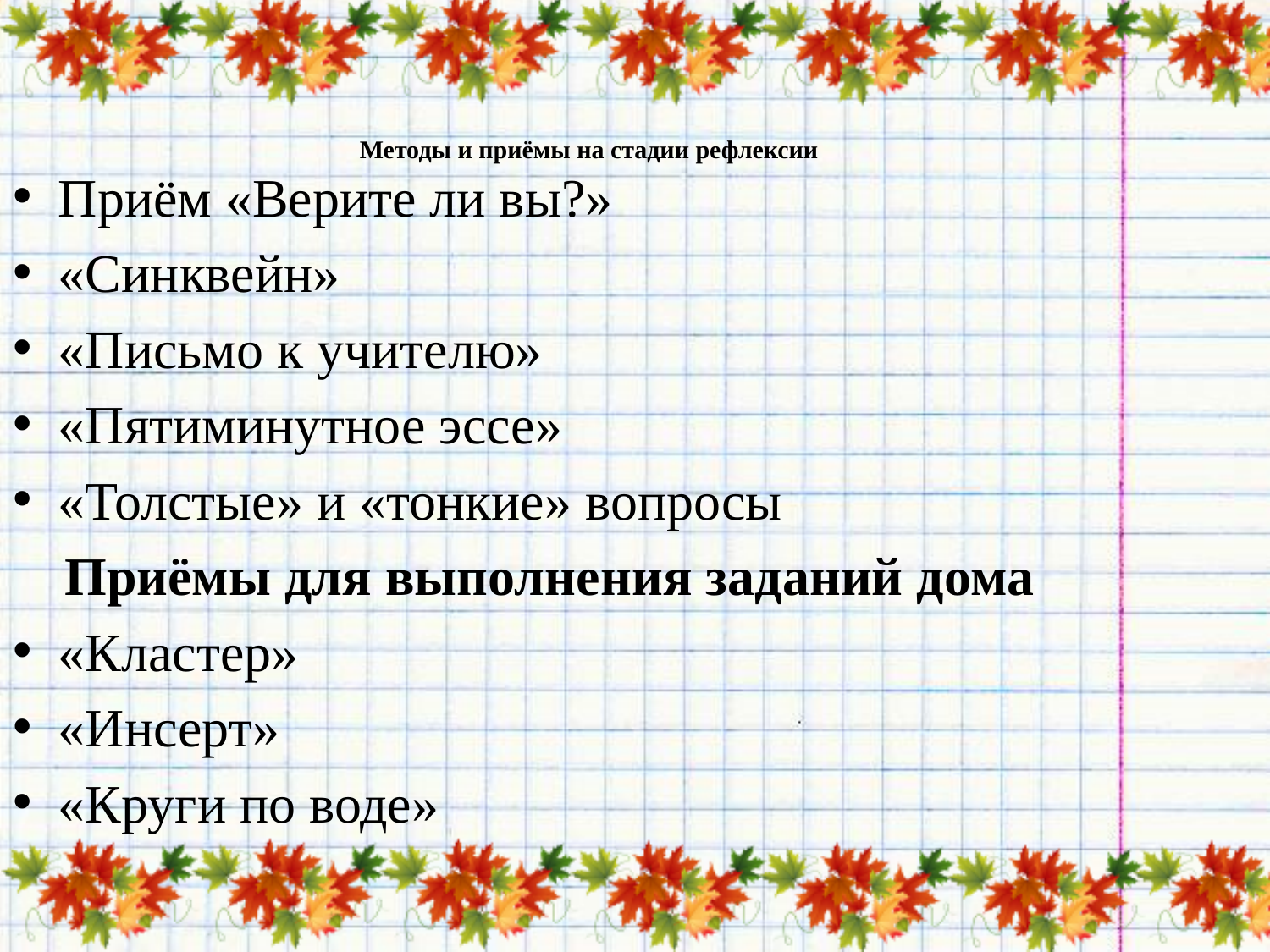

# Методы и приёмы на стадии рефлексии
Приём «Верите ли вы?»
«Синквейн»
«Письмо к учителю»
«Пятиминутное эссе»
«Толстые» и «тонкие» вопросы
Приёмы для выполнения заданий дома
«Кластер»
«Инсерт»
«Круги по воде»